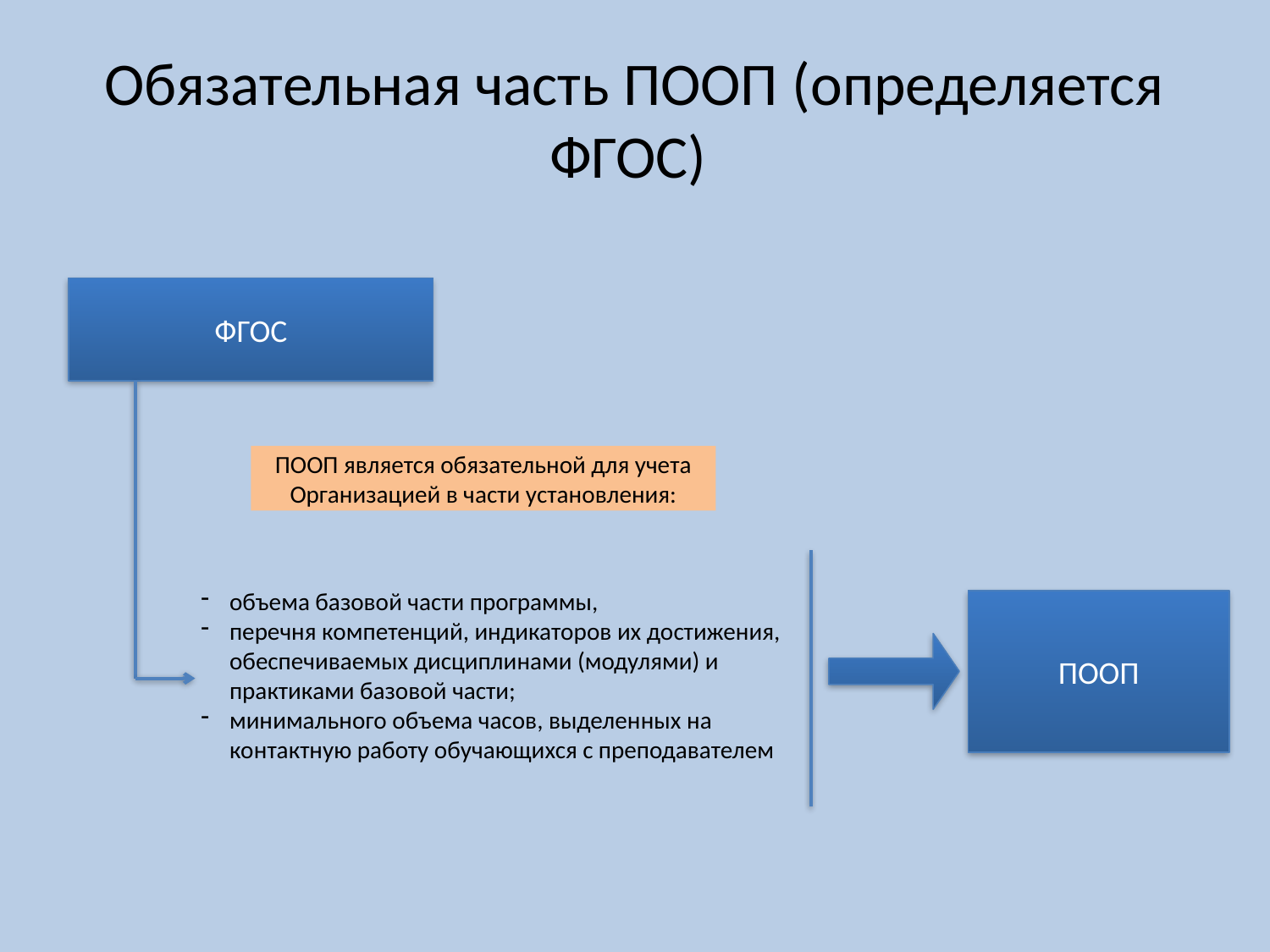

# Обязательная часть ПООП (определяется ФГОС)
ФГОС
ПООП является обязательной для учета Организацией в части установления:
объема базовой части программы,
перечня компетенций, индикаторов их достижения, обеспечиваемых дисциплинами (модулями) и практиками базовой части;
минимального объема часов, выделенных на контактную работу обучающихся с преподавателем
ПООП